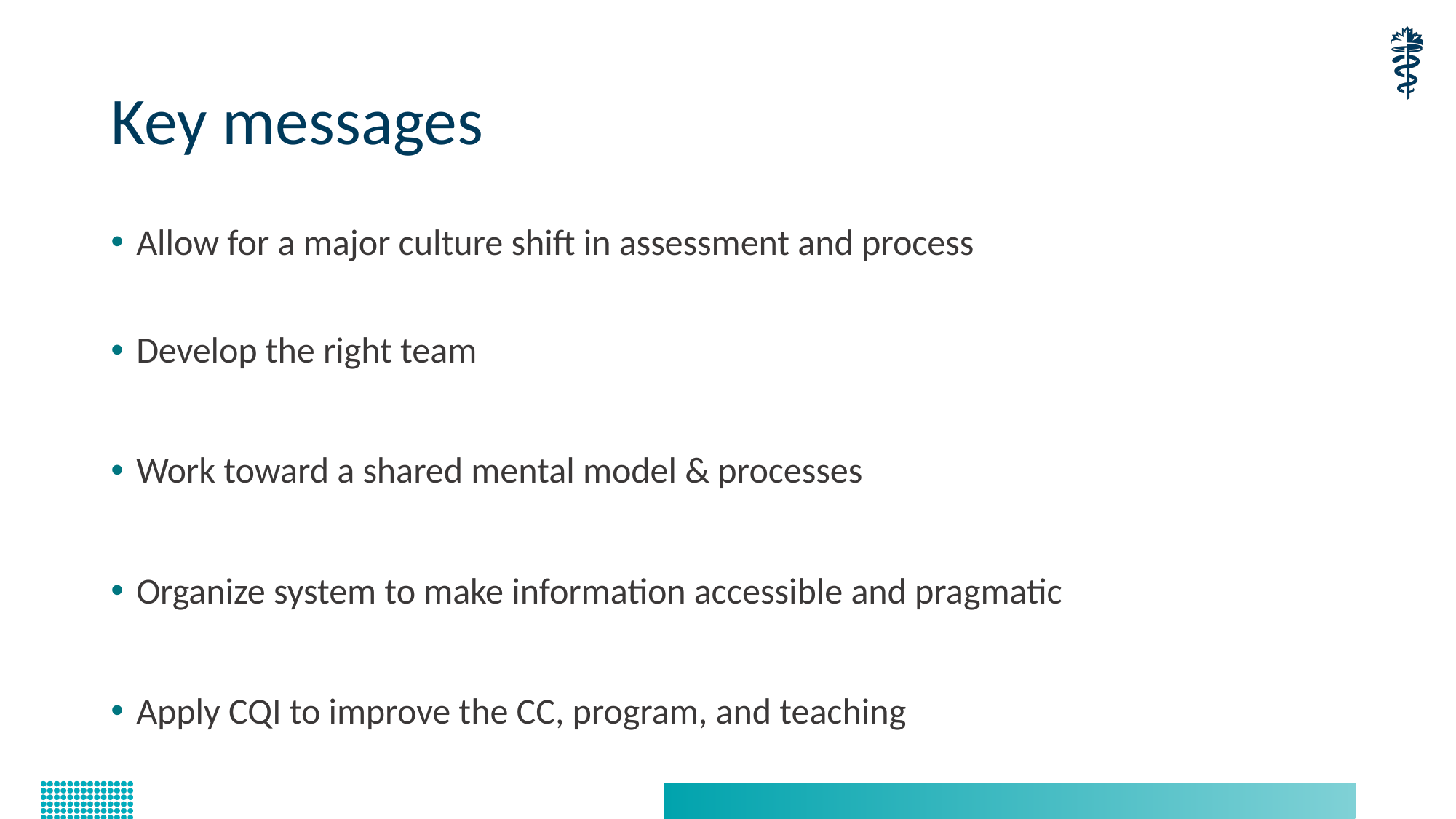

# Key messages
Allow for a major culture shift in assessment and process

Develop the right team

Work toward a shared mental model & processes

Organize system to make information accessible and pragmatic

Apply CQI to improve the CC, program, and teaching